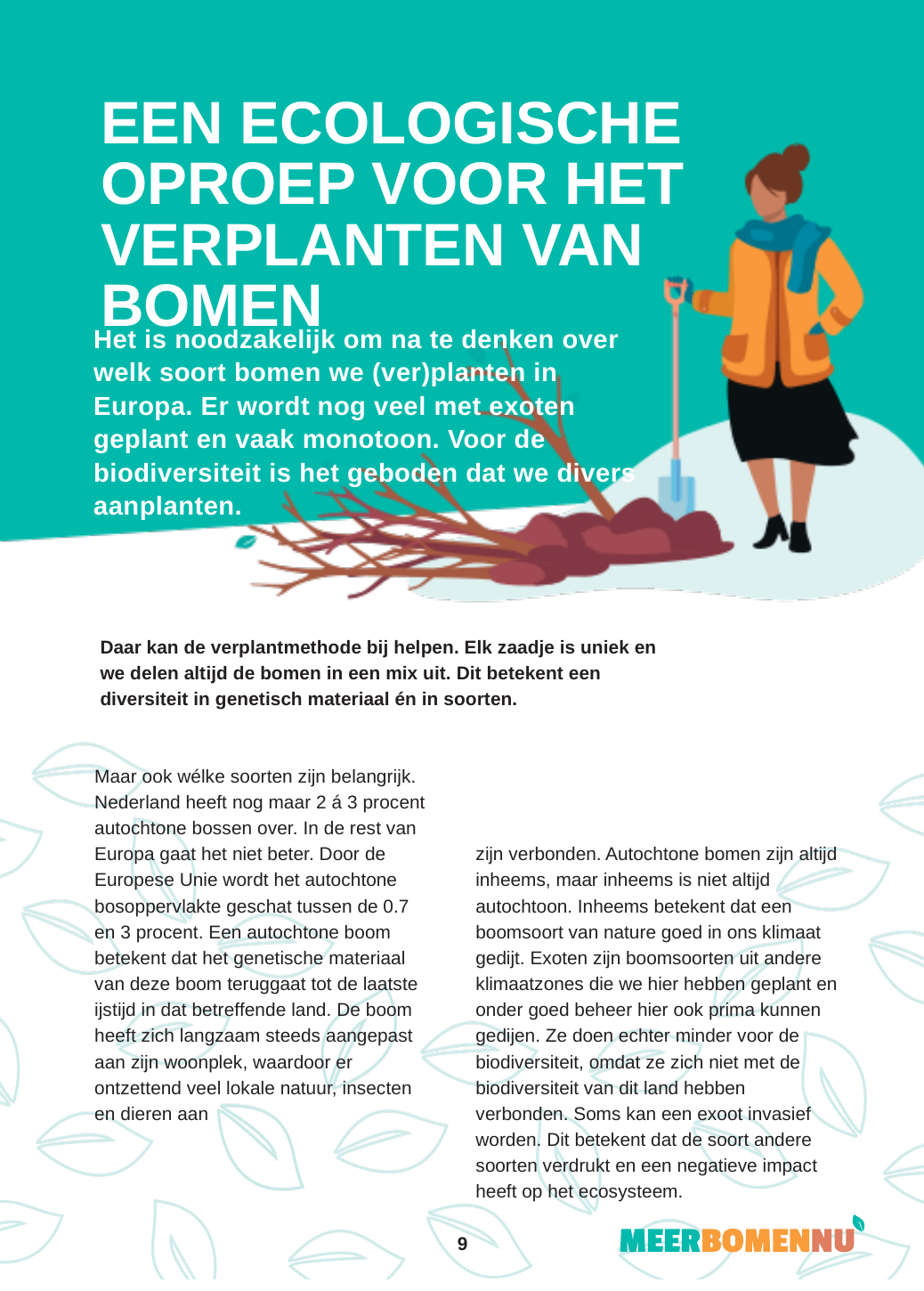

EEN ECOLOGISCHE OPROEP VOOR HET VERPLANTEN VAN BOMEN
Het is noodzakelijk om na te denken over welk soort bomen we (ver)planten in Europa. Er wordt nog veel met exoten geplant en vaak monotoon. Voor de biodiversiteit is het geboden dat we divers aanplanten.

Daar kan de verplantmethode bij helpen. Elk zaadje is uniek en we delen altijd de bomen in een mix uit. Dit betekent een diversiteit in genetisch materiaal én in soorten.
Maar ook wélke soorten zijn belangrijk. Nederland heeft nog maar 2 á 3 procent autochtone bossen over. In de rest van Europa gaat het niet beter. Door de Europese Unie wordt het autochtone bosoppervlakte geschat tussen de 0.7 en 3 procent. Een autochtone boom betekent dat het genetische materiaal van deze boom teruggaat tot de laatste ijstijd in dat betreffende land. De boom heeft zich langzaam steeds aangepast aan zijn woonplek, waardoor er ontzettend veel lokale natuur, insecten en dieren aan
zijn verbonden. Autochtone bomen zijn altijd inheems, maar inheems is niet altijd autochtoon. Inheems betekent dat een boomsoort van nature goed in ons klimaat gedijt. Exoten zijn boomsoorten uit andere klimaatzones die we hier hebben geplant en onder goed beheer hier ook prima kunnen gedijen. Ze doen echter minder voor de biodiversiteit, omdat ze zich niet met de biodiversiteit van dit land hebben verbonden. Soms kan een exoot invasief worden. Dit betekent dat de soort andere soorten verdrukt en een negatieve impact heeft op het ecosysteem.

9